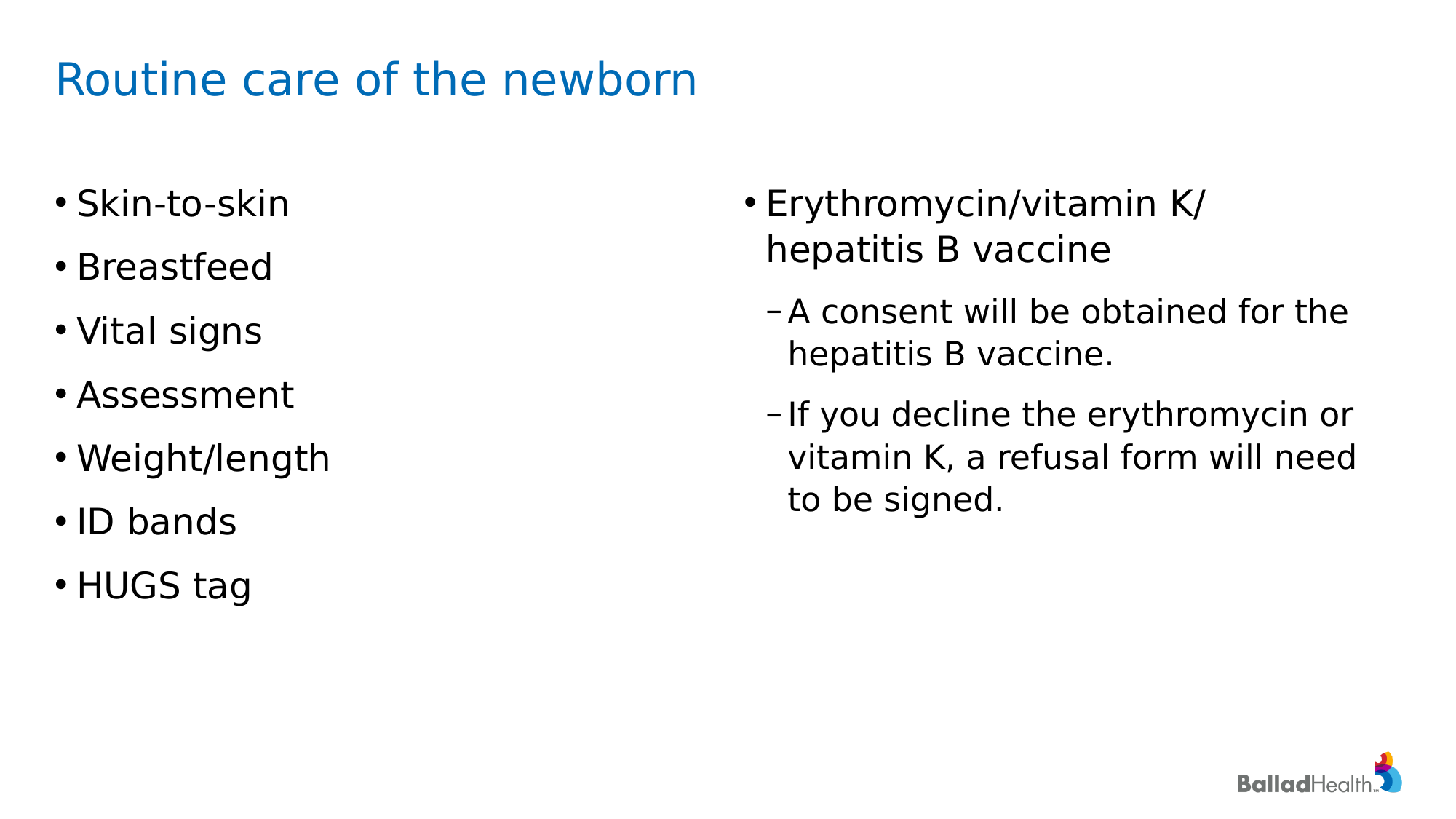

# Routine care of the newborn
Skin-to-skin
Breastfeed
Vital signs
Assessment
Weight/length
ID bands
HUGS tag
Erythromycin/vitamin K/
hepatitis B vaccine
A consent will be obtained for the hepatitis B vaccine.
If you decline the erythromycin or vitamin K, a refusal form will need to be signed.